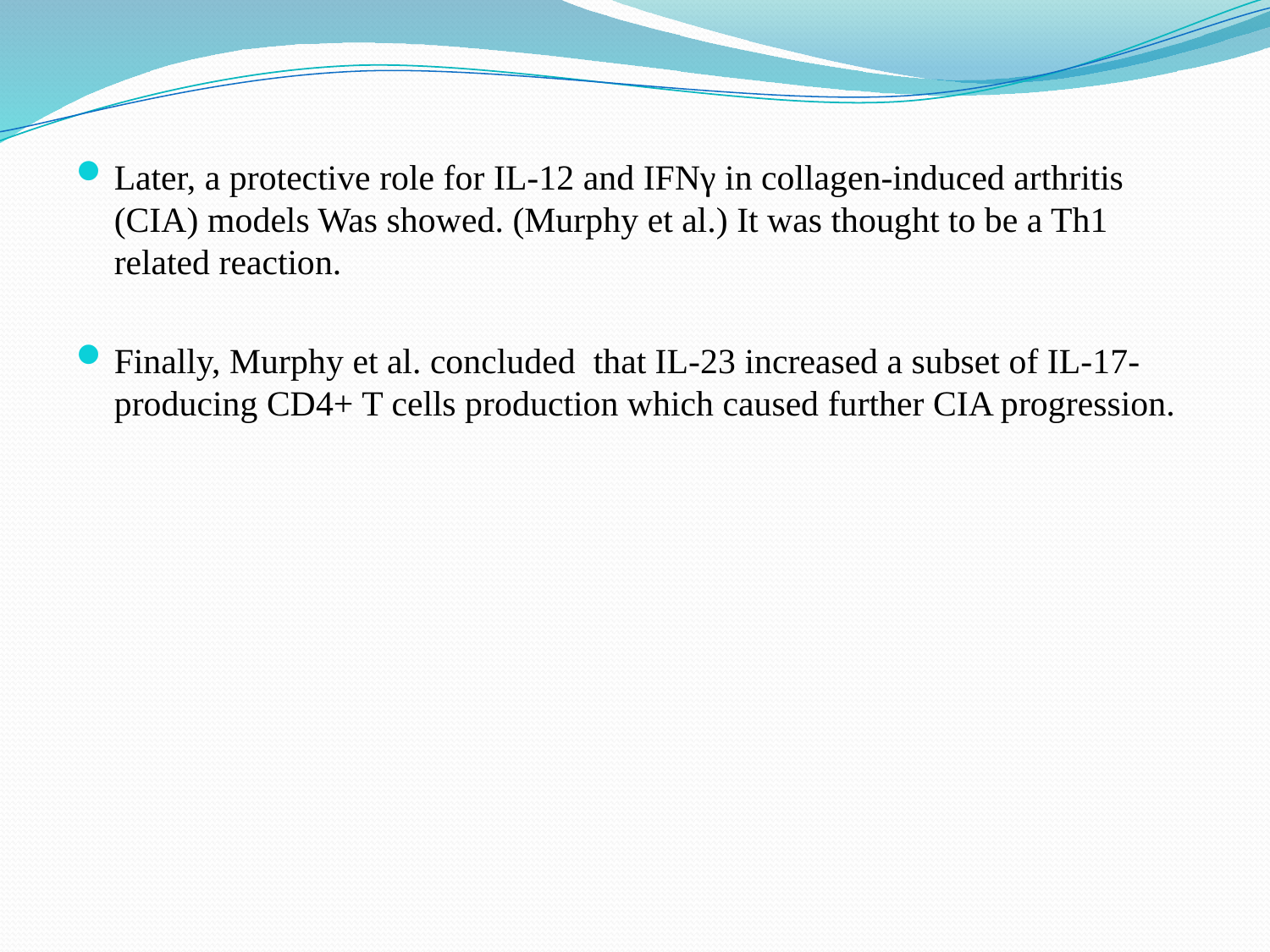

Later, a protective role for IL-12 and IFNγ in collagen-induced arthritis (CIA) models Was showed. (Murphy et al.) It was thought to be a Th1 related reaction.

Finally, Murphy et al. concluded  that IL-23 increased a subset of IL-17-producing CD4+ T cells production which caused further CIA progression.